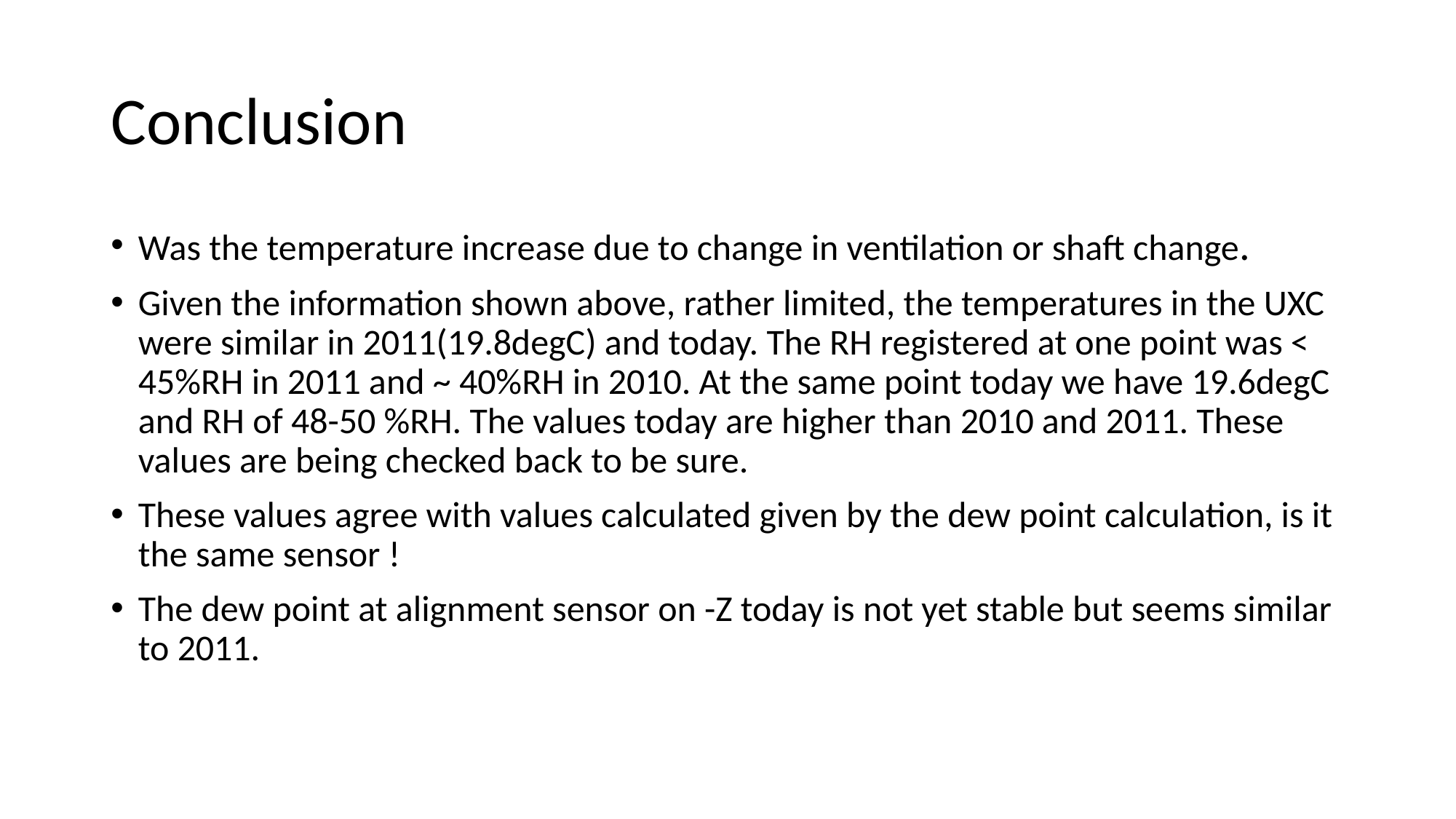

# Conclusion
Was the temperature increase due to change in ventilation or shaft change.
Given the information shown above, rather limited, the temperatures in the UXC were similar in 2011(19.8degC) and today. The RH registered at one point was < 45%RH in 2011 and ~ 40%RH in 2010. At the same point today we have 19.6degC and RH of 48-50 %RH. The values today are higher than 2010 and 2011. These values are being checked back to be sure.
These values agree with values calculated given by the dew point calculation, is it the same sensor !
The dew point at alignment sensor on -Z today is not yet stable but seems similar to 2011.